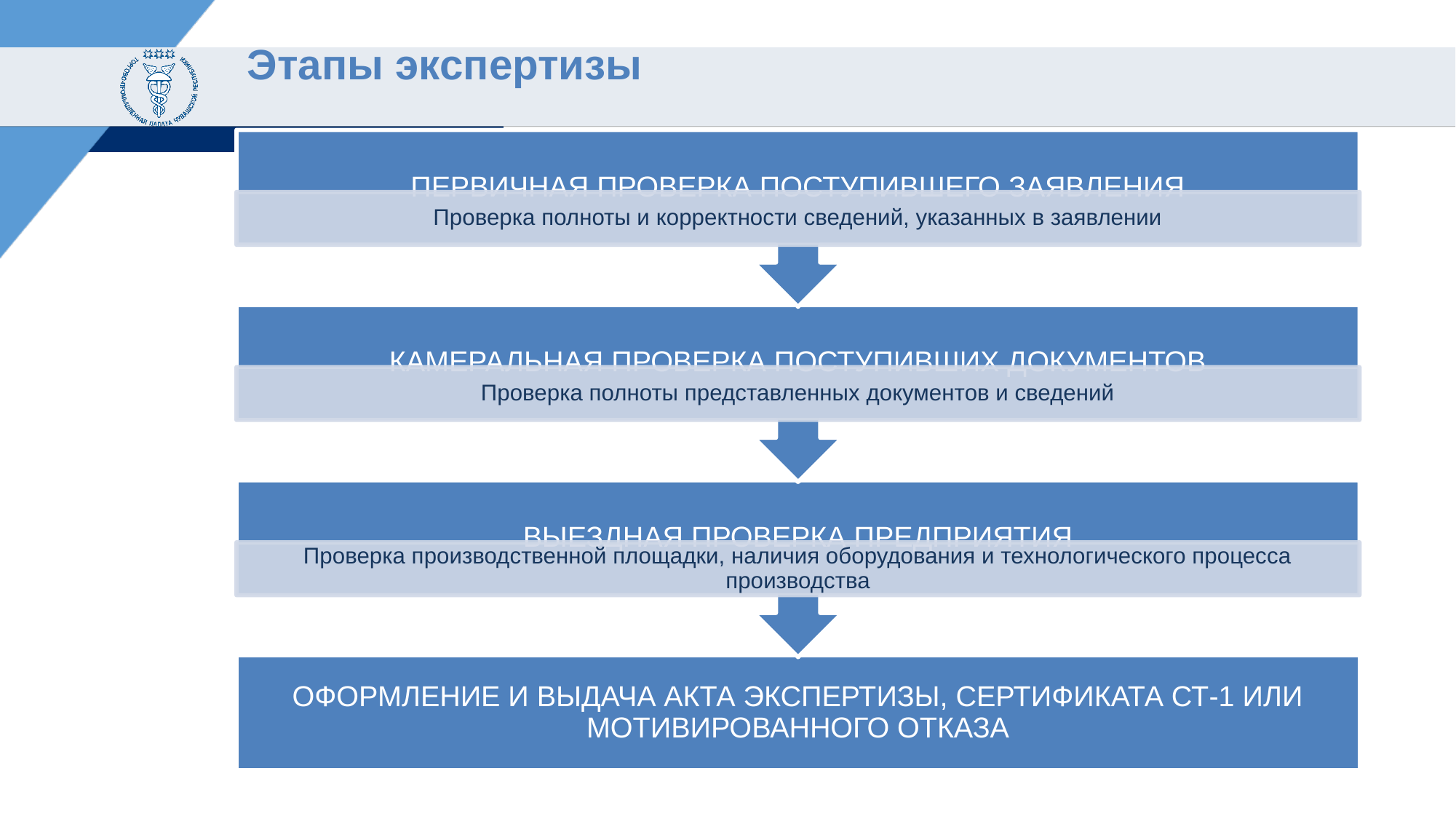

# Этапы экспертизы
ОФОРМЛЕНИЕ И ВЫДАЧА АКТА ЭКСПЕРТИЗЫ, СЕРТИФИКАТА СТ-1 ИЛИ МОТИВИРОВАННОГО ОТКАЗА
ВЫЕЗДНАЯ ПРОВЕРКА ПРЕДПРИЯТИЯ
Проверка производственной площадки, наличия оборудования и технологического процесса производства
КАМЕРАЛЬНАЯ ПРОВЕРКА ПОСТУПИВШИХ ДОКУМЕНТОВ
Проверка полноты представленных документов и сведений
ПЕРВИЧНАЯ ПРОВЕРКА ПОСТУПИВШЕГО ЗАЯВЛЕНИЯ
Проверка полноты и корректности сведений, указанных в заявлении